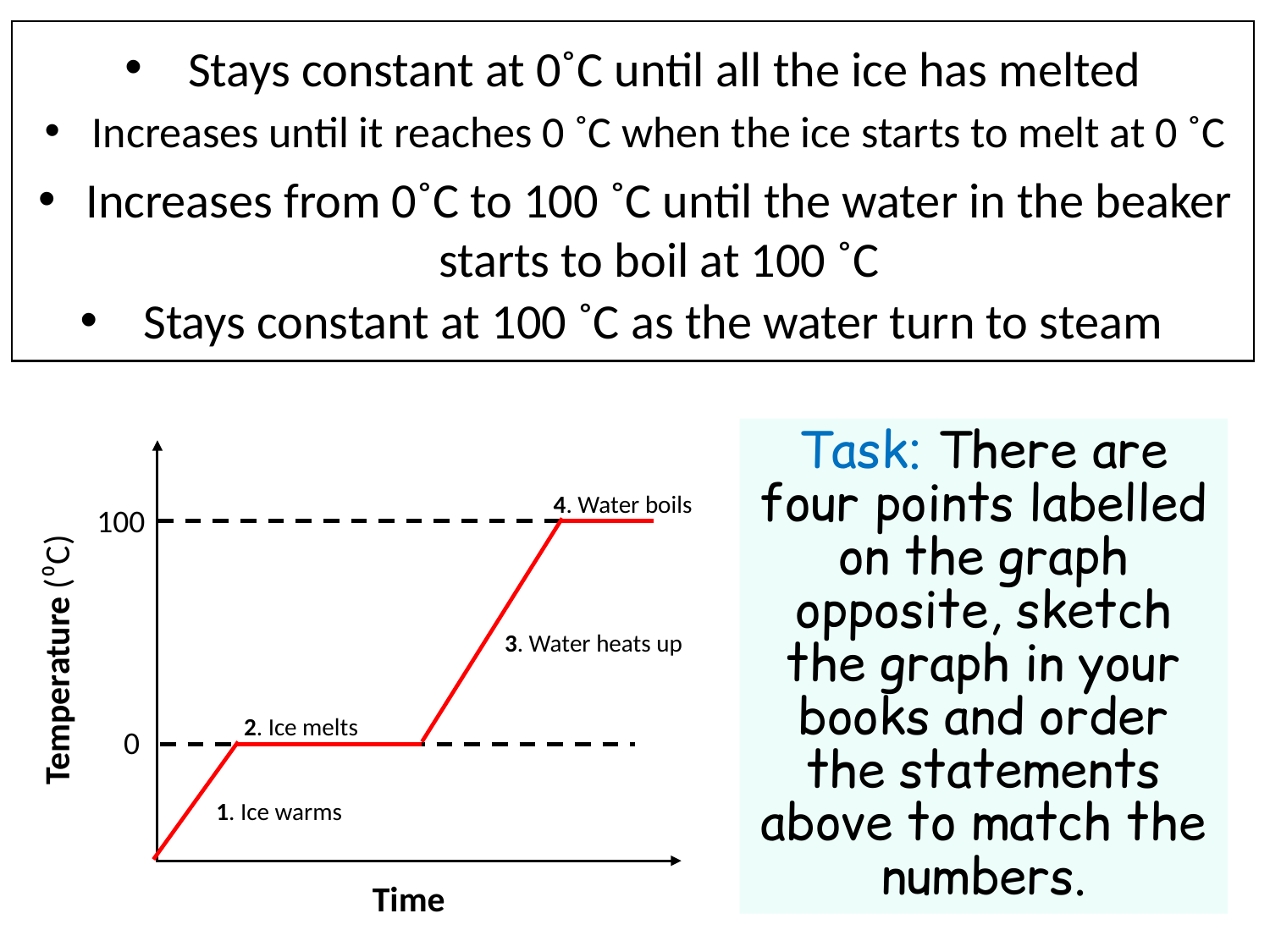

Stays constant at 0˚C until all the ice has melted
Increases until it reaches 0 ˚C when the ice starts to melt at 0 ˚C
Increases from 0˚C to 100 ˚C until the water in the beaker starts to boil at 100 ˚C
Stays constant at 100 ˚C as the water turn to steam
Task: There are four points labelled on the graph opposite, sketch the graph in your books and order the statements above to match the numbers.
4. Water boils
100
3. Water heats up
Temperature (⁰C)
2. Ice melts
0
1. Ice warms
Time